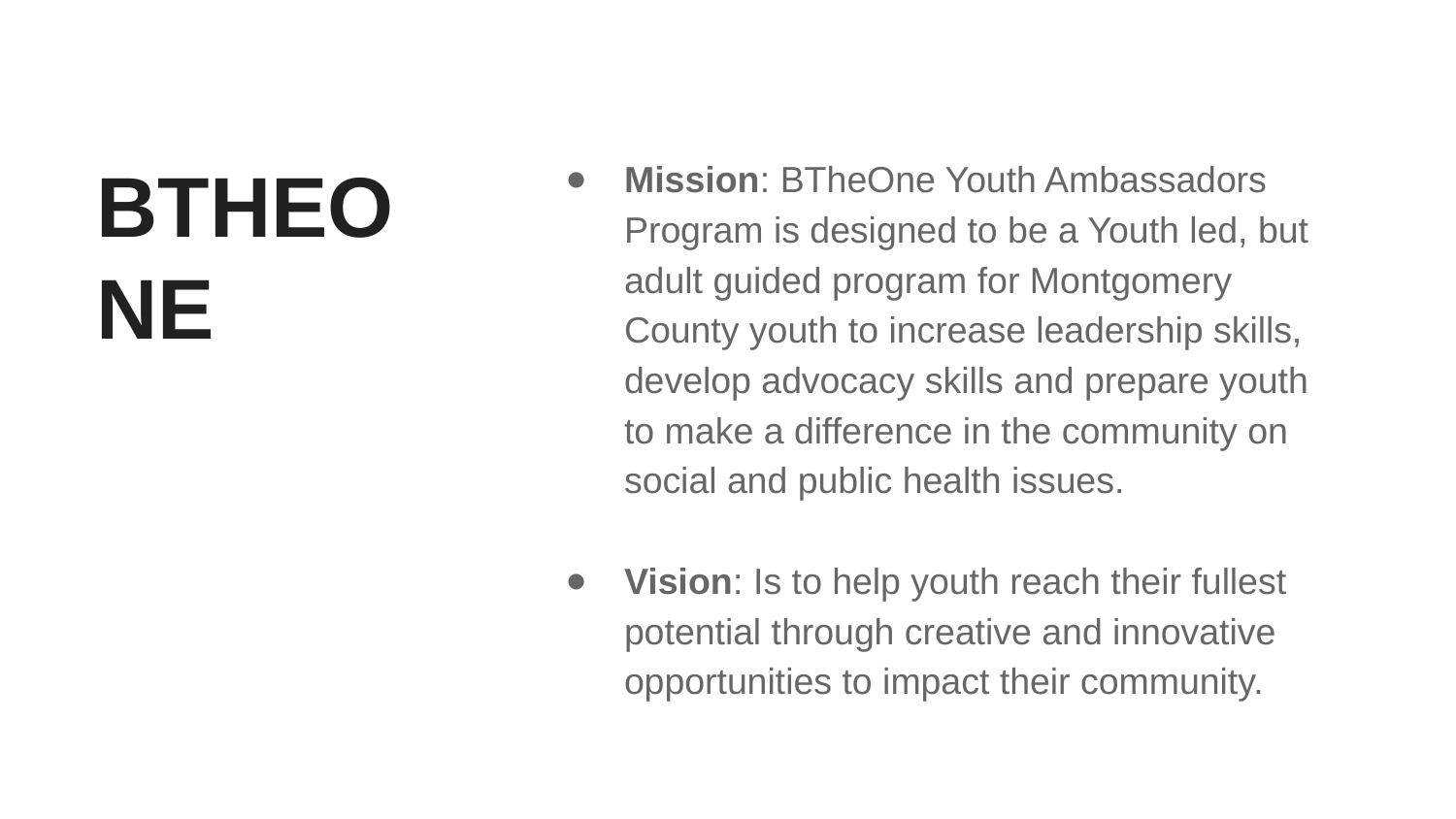

Mission: BTheOne Youth Ambassadors Program is designed to be a Youth led, but adult guided program for Montgomery County youth to increase leadership skills, develop advocacy skills and prepare youth to make a difference in the community on social and public health issues.

Vision: Is to help youth reach their fullest potential through creative and innovative opportunities to impact their community.
# BTHEONE